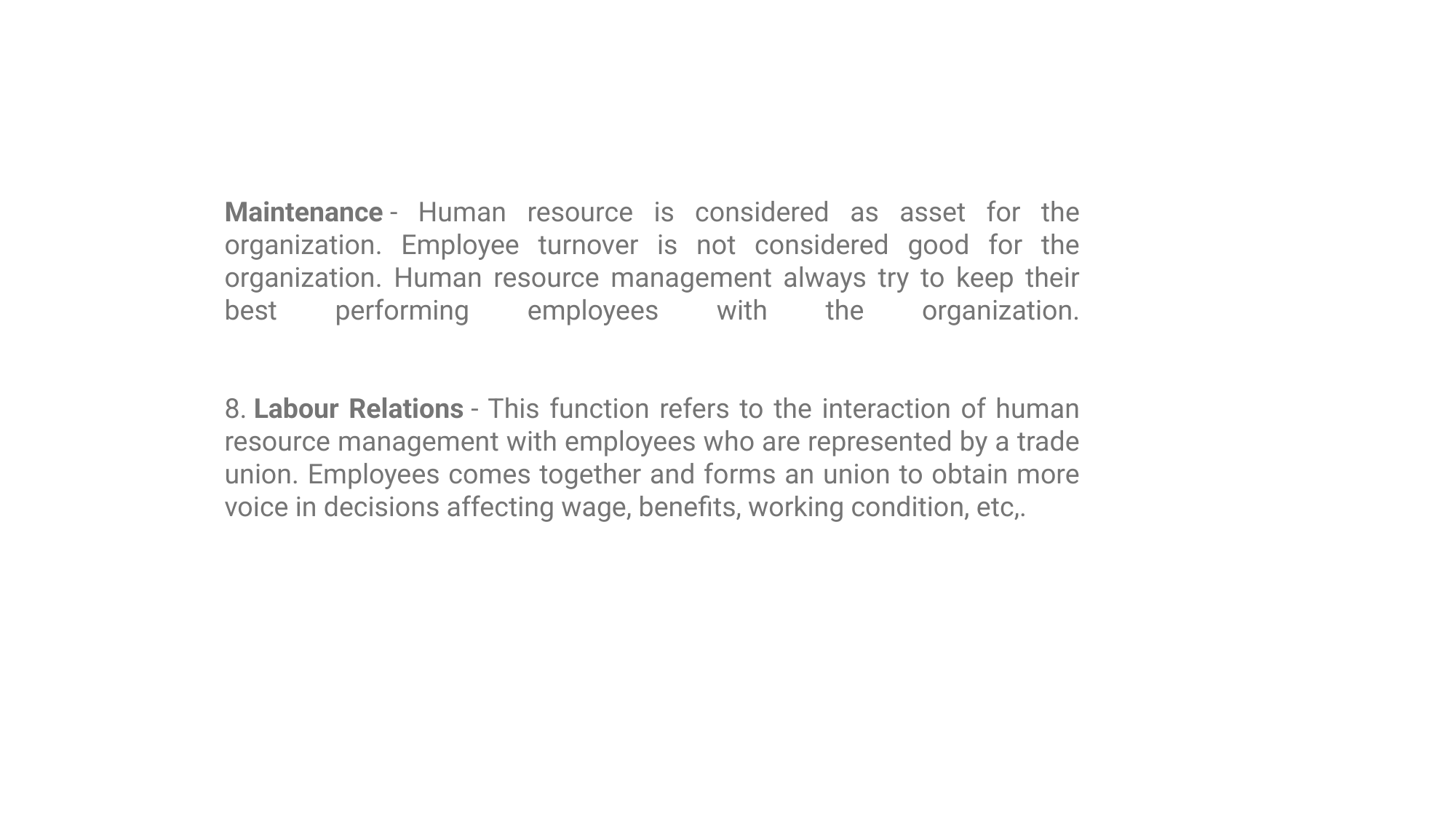

Maintenance - Human resource is considered as asset for the organization. Employee turnover is not considered good for the organization. Human resource management always try to keep their best performing employees with the organization.
8. Labour Relations - This function refers to the interaction of human resource management with employees who are represented by a trade union. Employees comes together and forms an union to obtain more voice in decisions affecting wage, benefits, working condition, etc,.